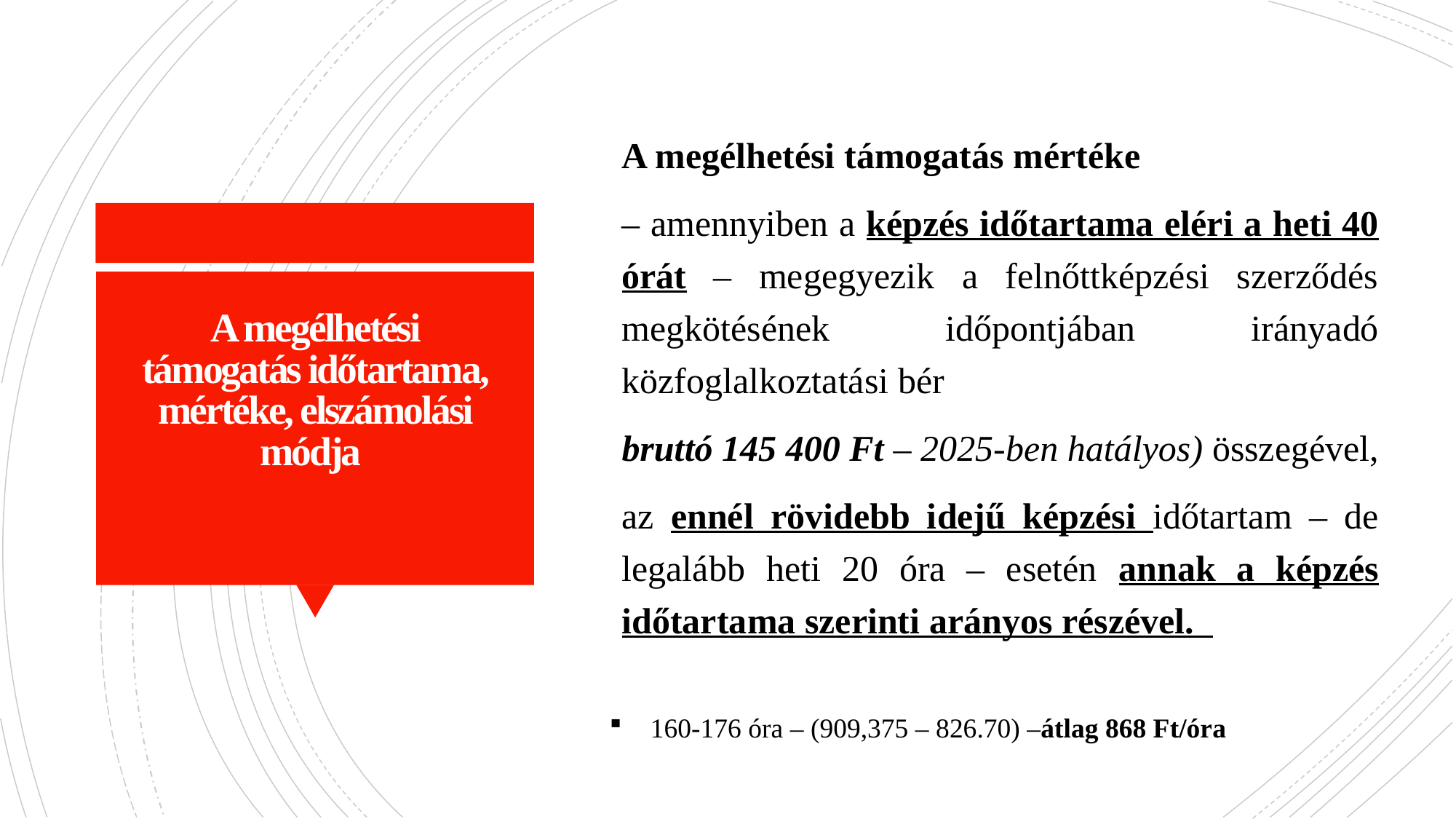

A megélhetési támogatás mértéke
– amennyiben a képzés időtartama eléri a heti 40 órát – megegyezik a felnőttképzési szerződés megkötésének időpontjában irányadó közfoglalkoztatási bér
bruttó 145 400 Ft – 2025-ben hatályos) összegével,
az ennél rövidebb idejű képzési időtartam – de legalább heti 20 óra – esetén annak a képzés időtartama szerinti arányos részével.

# A megélhetési támogatás időtartama, mértéke, elszámolási módja
160-176 óra – (909,375 – 826.70) –átlag 868 Ft/óra